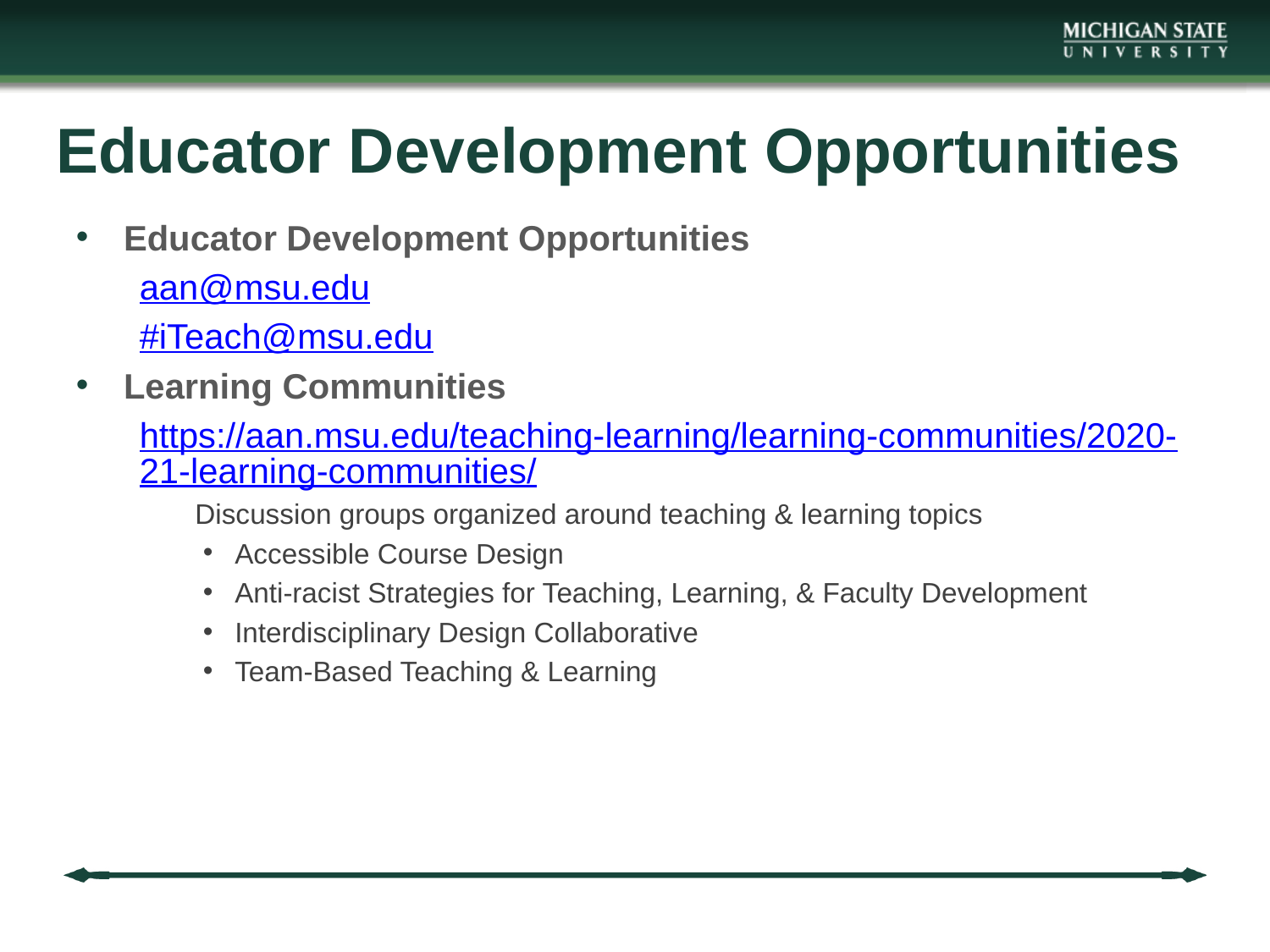

# Educator Development Opportunities
Educator Development Opportunities
aan@msu.edu
#iTeach@msu.edu
Learning Communities
https://aan.msu.edu/teaching-learning/learning-communities/2020-21-learning-communities/
Discussion groups organized around teaching & learning topics
Accessible Course Design
Anti-racist Strategies for Teaching, Learning, & Faculty Development
Interdisciplinary Design Collaborative
Team-Based Teaching & Learning